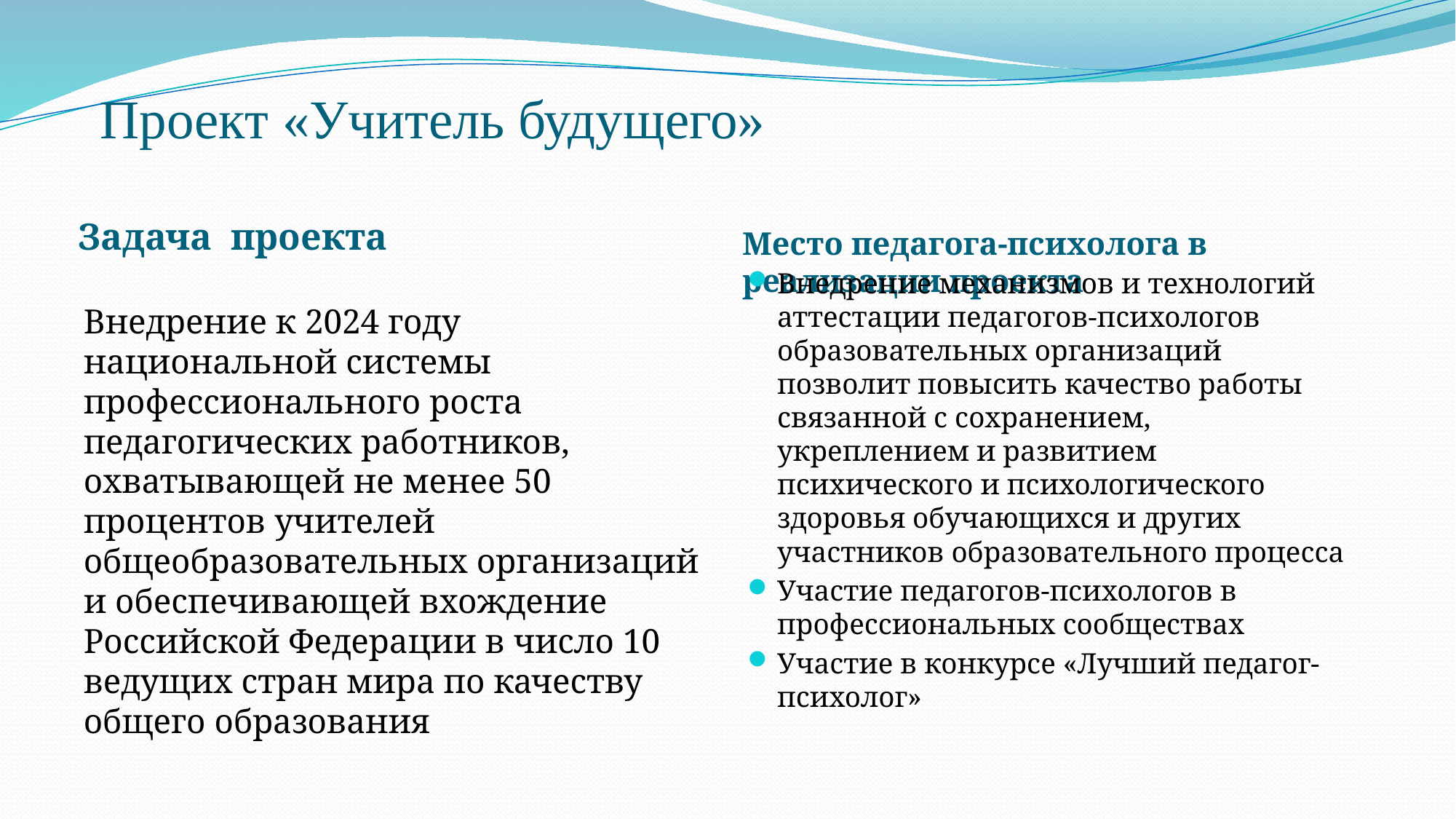

# Проект «Учитель будущего»

Место педагога-психолога в реализации проекта

Задача  проекта

Внедрение механизмов и технологий аттестации педагогов-психологов образовательных организаций позволит повысить качество работы связанной с сохранением, укреплением и развитием психического и психологического здоровья обучающихся и других участников образовательного процесса
Участие педагогов-психологов в профессиональных сообществах
Участие в конкурсе «Лучший педагог-психолог»
Внедрение к 2024 году национальной системы профессионального роста педагогических работников, охватывающей не менее 50 процентов учителей общеобразовательных организаций и обеспечивающей вхождение Российской Федерации в число 10 ведущих стран мира по качеству общего образования